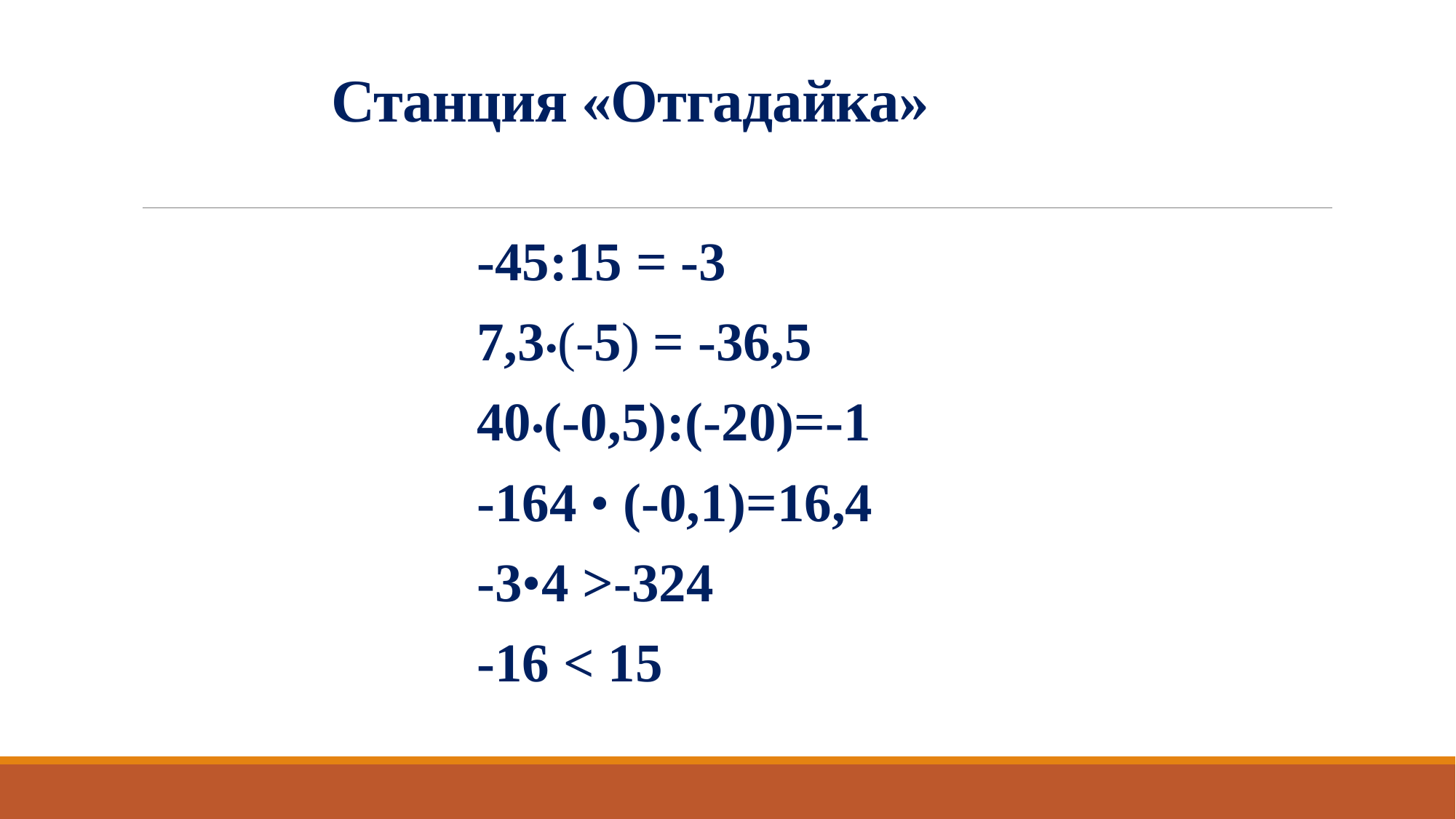

# Станция «Отгадайка»
-45:15 = -3
7,3•(-5) = -36,5
40•(-0,5):(-20)=-1
-164 • (-0,1)=16,4
-3•4 >-324
-16 < 15